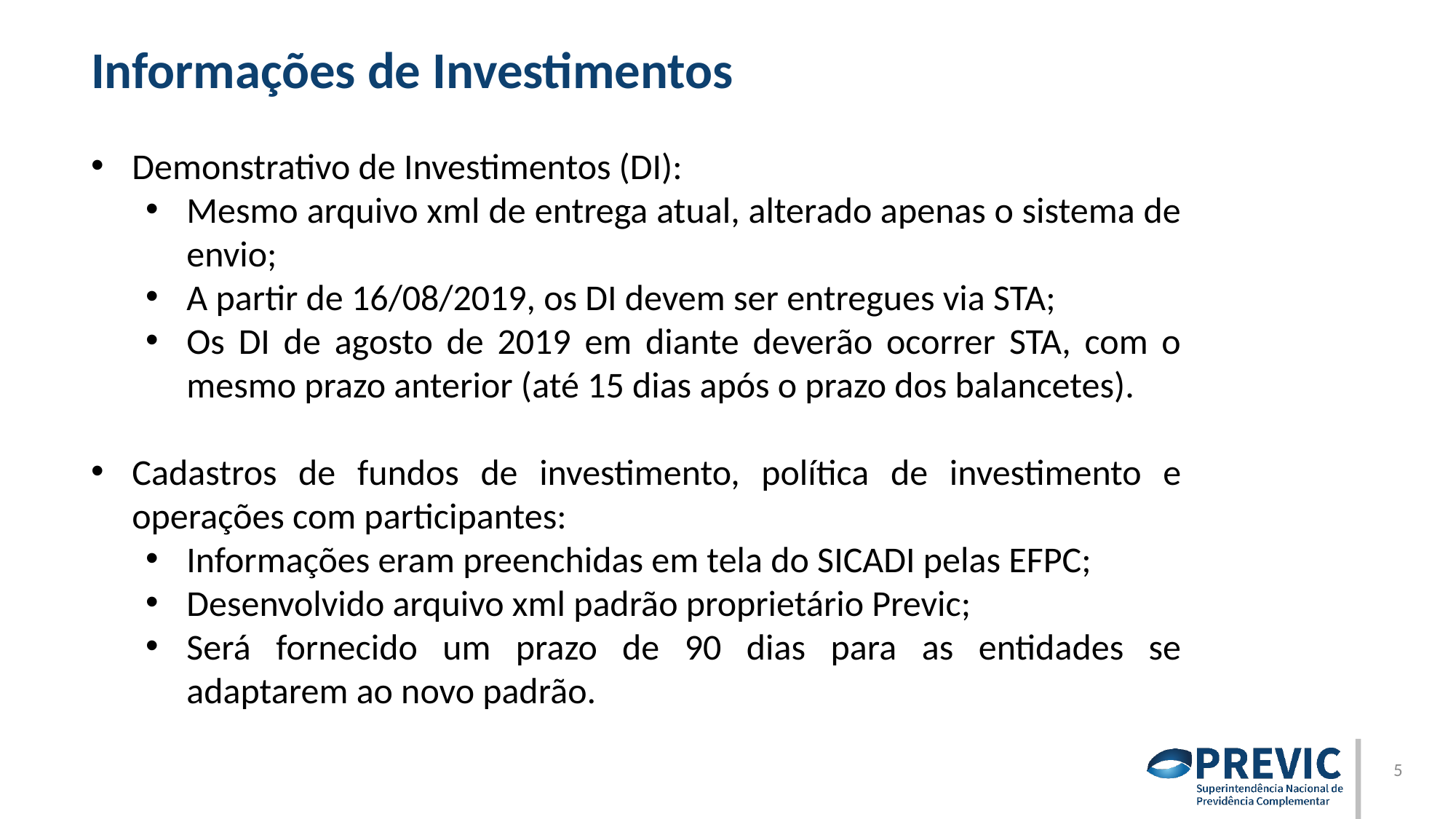

Informações de Investimentos
Demonstrativo de Investimentos (DI):
Mesmo arquivo xml de entrega atual, alterado apenas o sistema de envio;
A partir de 16/08/2019, os DI devem ser entregues via STA;
Os DI de agosto de 2019 em diante deverão ocorrer STA, com o mesmo prazo anterior (até 15 dias após o prazo dos balancetes).

Cadastros de fundos de investimento, política de investimento e operações com participantes:
Informações eram preenchidas em tela do SICADI pelas EFPC;
Desenvolvido arquivo xml padrão proprietário Previc;
Será fornecido um prazo de 90 dias para as entidades se adaptarem ao novo padrão.

5